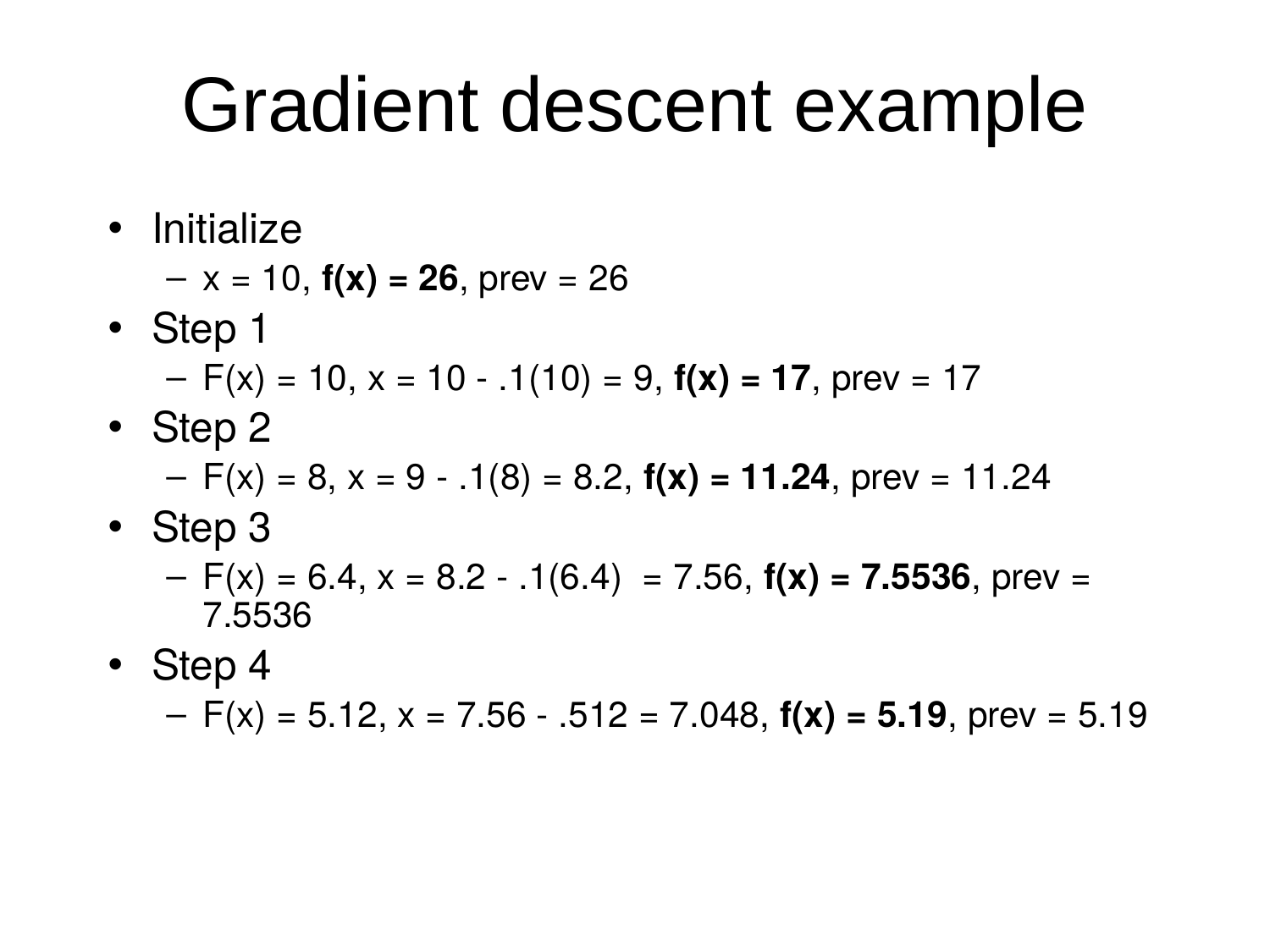

# Gradient descent example
Initialize
x = 10, f(x) = 26, prev = 26
Step 1
F(x) = 10, x = 10 - .1(10) = 9, f(x) = 17, prev = 17
Step 2
F(x) = 8, x = 9 - .1(8) = 8.2, f(x) = 11.24, prev = 11.24
Step 3
F(x) = 6.4, x = 8.2 - .1(6.4)  = 7.56, f(x) = 7.5536, prev = 7.5536
Step 4
F(x) = 5.12, x = 7.56 - .512 = 7.048, f(x) = 5.19, prev = 5.19